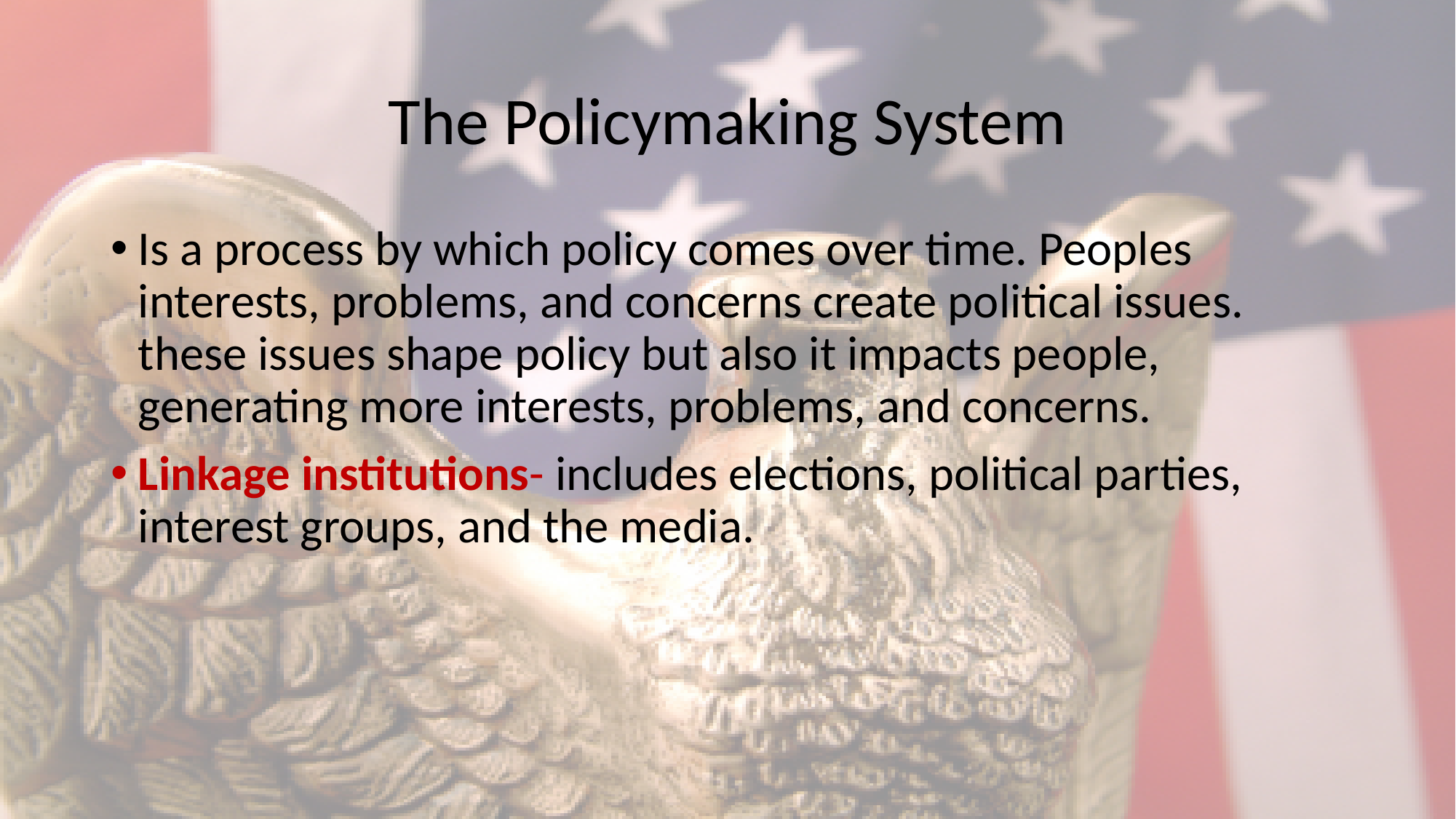

# The Policymaking System
Is a process by which policy comes over time. Peoples interests, problems, and concerns create political issues. these issues shape policy but also it impacts people, generating more interests, problems, and concerns.
Linkage institutions- includes elections, political parties, interest groups, and the media.